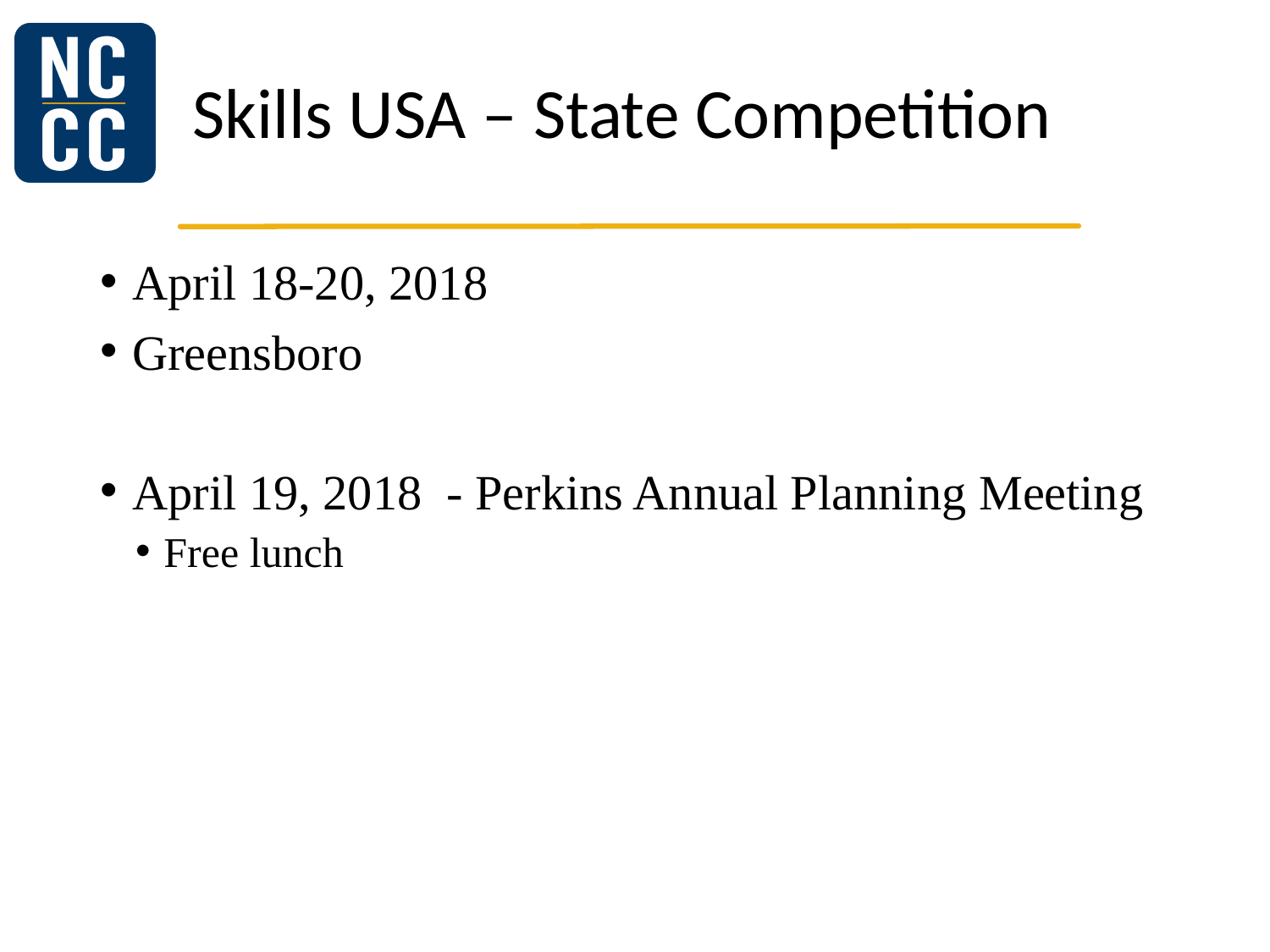

# Skills USA – State Competition
April 18-20, 2018
Greensboro

April 19, 2018  - Perkins Annual Planning Meeting
Free lunch